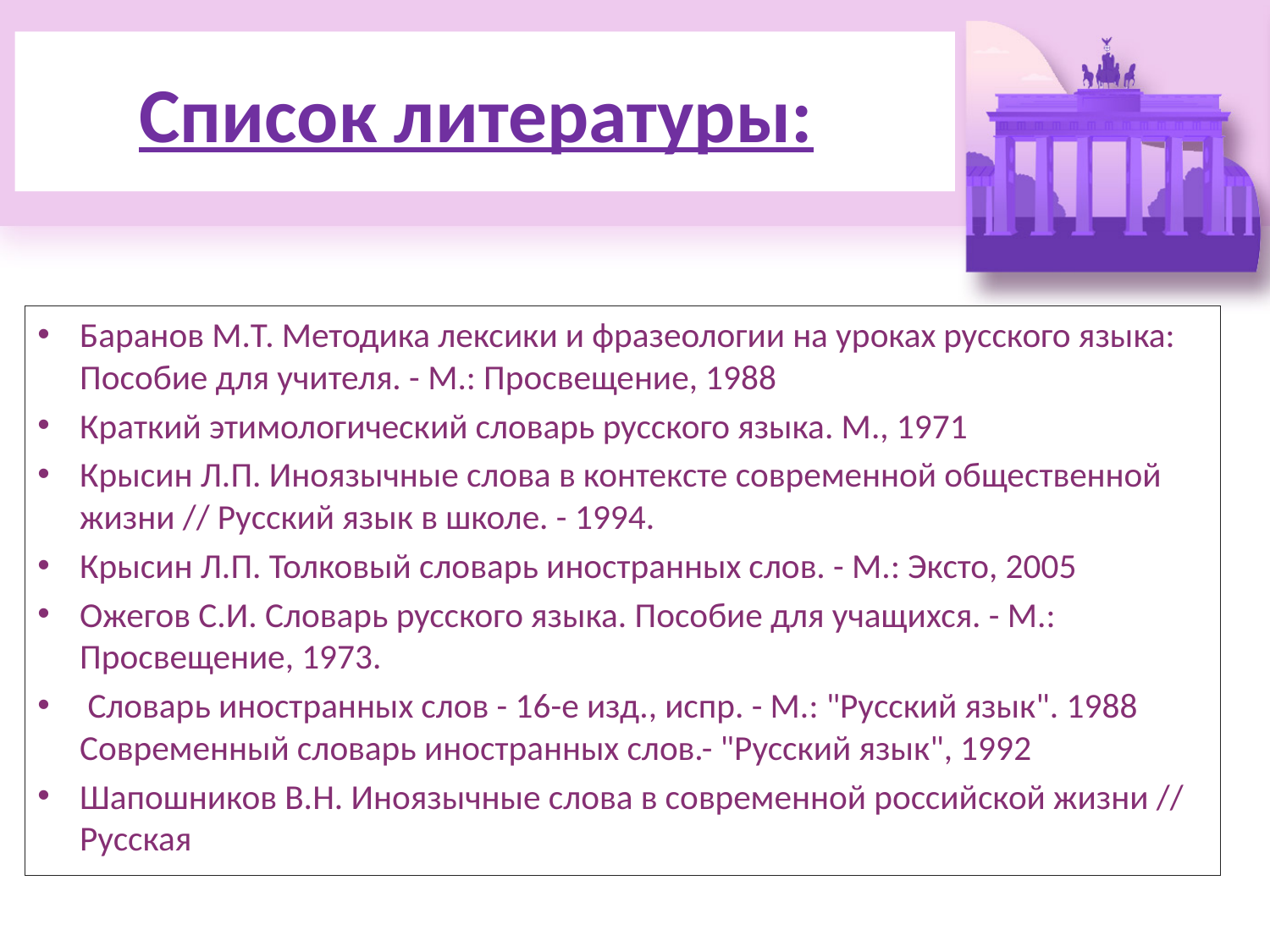

# Список литературы:
Баранов М.Т. Методика лексики и фразеологии на уроках русского языка: Пособие для учителя. - М.: Просвещение, 1988
Краткий этимологический словарь русского языка. М., 1971
Крысин Л.П. Иноязычные слова в контексте современной общественной жизни // Русский язык в школе. - 1994.
Крысин Л.П. Толковый словарь иностранных слов. - М.: Эксто, 2005
Ожегов С.И. Словарь русского языка. Пособие для учащихся. - М.: Просвещение, 1973.
 Словарь иностранных слов - 16-е изд., испр. - М.: "Русский язык". 1988 Современный словарь иностранных слов.- "Русский язык", 1992
Шапошников В.Н. Иноязычные слова в современной российской жизни // Русская